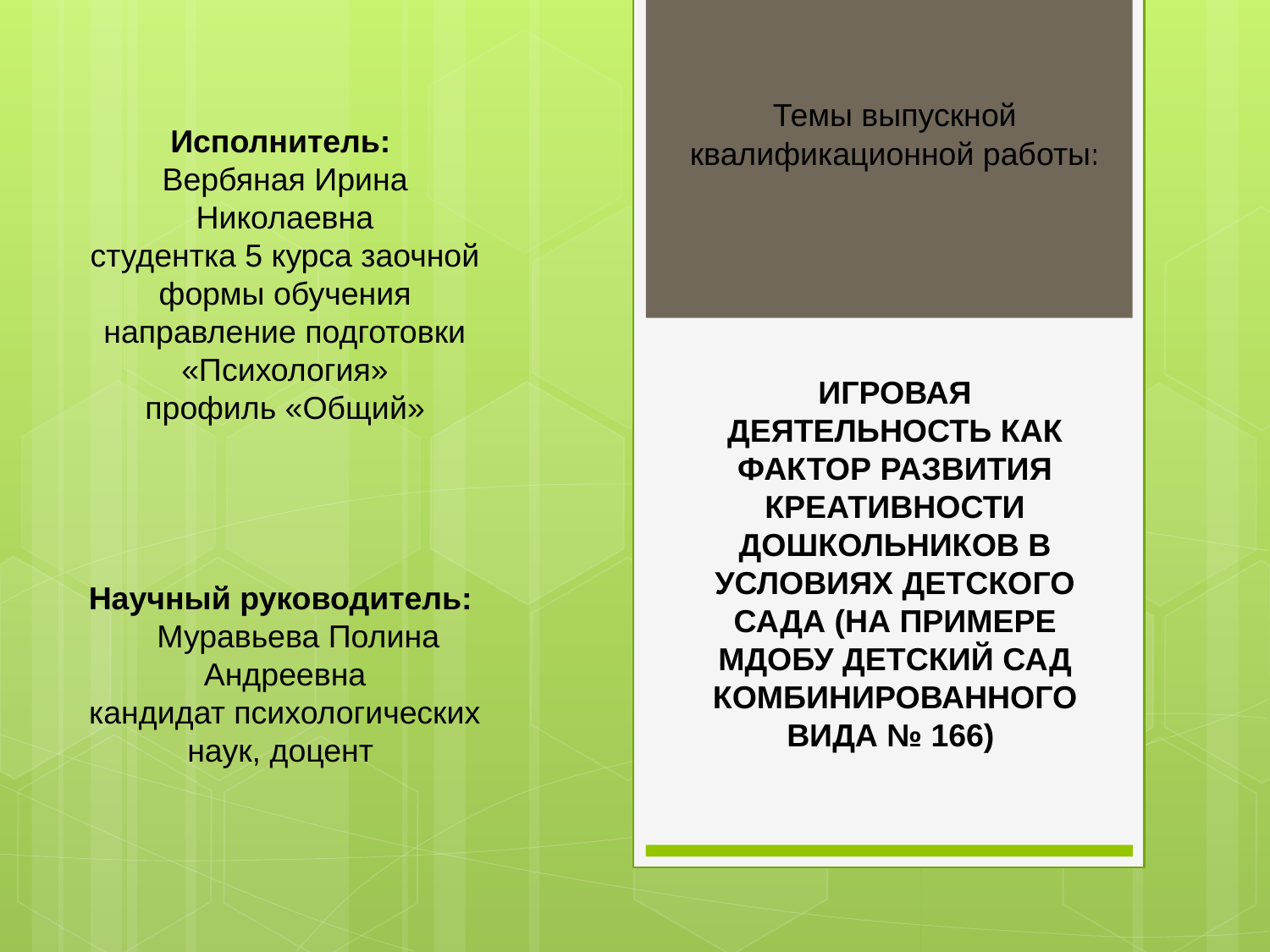

Темы выпускной квалификационной работы:
Исполнитель:
Вербяная Ирина Николаевна
студентка 5 курса заочной формы обучения
направление подготовки «Психология»
профиль «Общий»

Научный руководитель:
   Муравьева Полина Андреевна
кандидат психологических наук, доцент
ИГРОВАЯ ДЕЯТЕЛЬНОСТЬ КАК ФАКТОР РАЗВИТИЯ КРЕАТИВНОСТИ ДОШКОЛЬНИКОВ В УСЛОВИЯХ ДЕТСКОГО САДА (НА ПРИМЕРЕ МДОБУ ДЕТСКИЙ САД КОМБИНИРОВАННОГО ВИДА № 166)